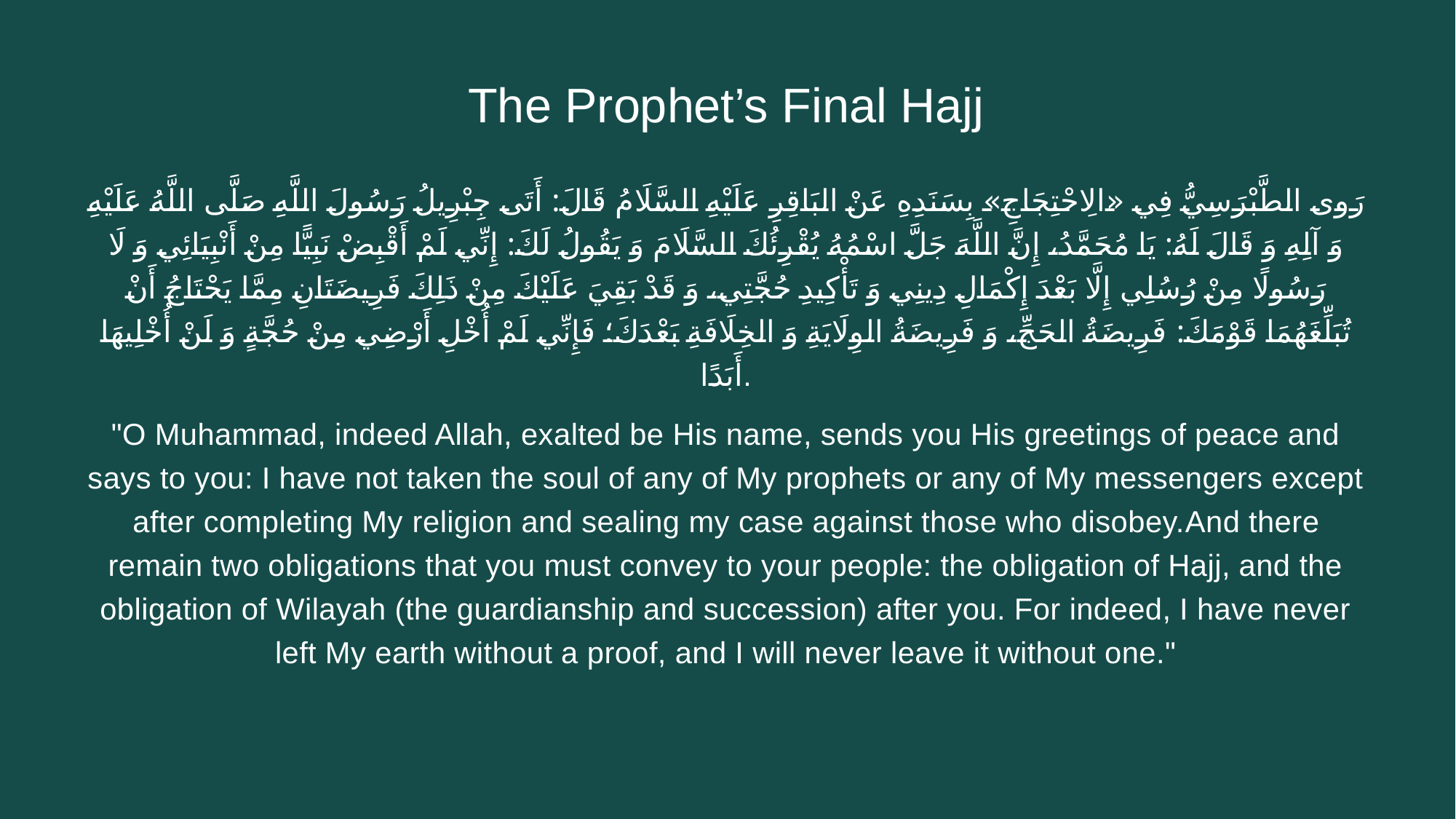

# The Prophet’s Final Hajj
رَوى الطَّبْرَسِيُّ فِي «الِاحْتِجَاجِ» بِسَنَدِهِ عَنْ البَاقِرِ عَلَيْهِ السَّلَامُ قَالَ: أَتَى جِبْرِيلُ رَسُولَ اللَّهِ صَلَّى اللَّهُ عَلَيْهِ وَ آلِهِ وَ قَالَ لَهُ: يَا مُحَمَّدُ، إِنَّ اللَّهَ جَلَّ اسْمُهُ يُقْرِئُكَ السَّلَامَ وَ يَقُولُ لَكَ: إِنِّي لَمْ أَقْبِضْ نَبِيًّا مِنْ أَنْبِيَائِي وَ لَا رَسُولًا مِنْ رُسُلِي إِلَّا بَعْدَ إِكْمَالِ دِينِي وَ تَأْكِيدِ حُجَّتِي، وَ قَدْ بَقِيَ عَلَيْكَ مِنْ ذَلِكَ فَرِيضَتَانِ مِمَّا يَحْتَاجُ أَنْ تُبَلِّغَهُمَا قَوْمَكَ: فَرِيضَةُ الحَجِّ، وَ فَرِيضَةُ الوِلَايَةِ وَ الخِلَافَةِ بَعْدَكَ؛ فَإِنِّي لَمْ أُخْلِ أَرْضِي مِنْ حُجَّةٍ وَ لَنْ أُخْلِيهَا أَبَدًا.
"O Muhammad, indeed Allah, exalted be His name, sends you His greetings of peace and says to you: I have not taken the soul of any of My prophets or any of My messengers except after completing My religion and sealing my case against those who disobey.And there remain two obligations that you must convey to your people: the obligation of Hajj, and the obligation of Wilayah (the guardianship and succession) after you. For indeed, I have never left My earth without a proof, and I will never leave it without one."